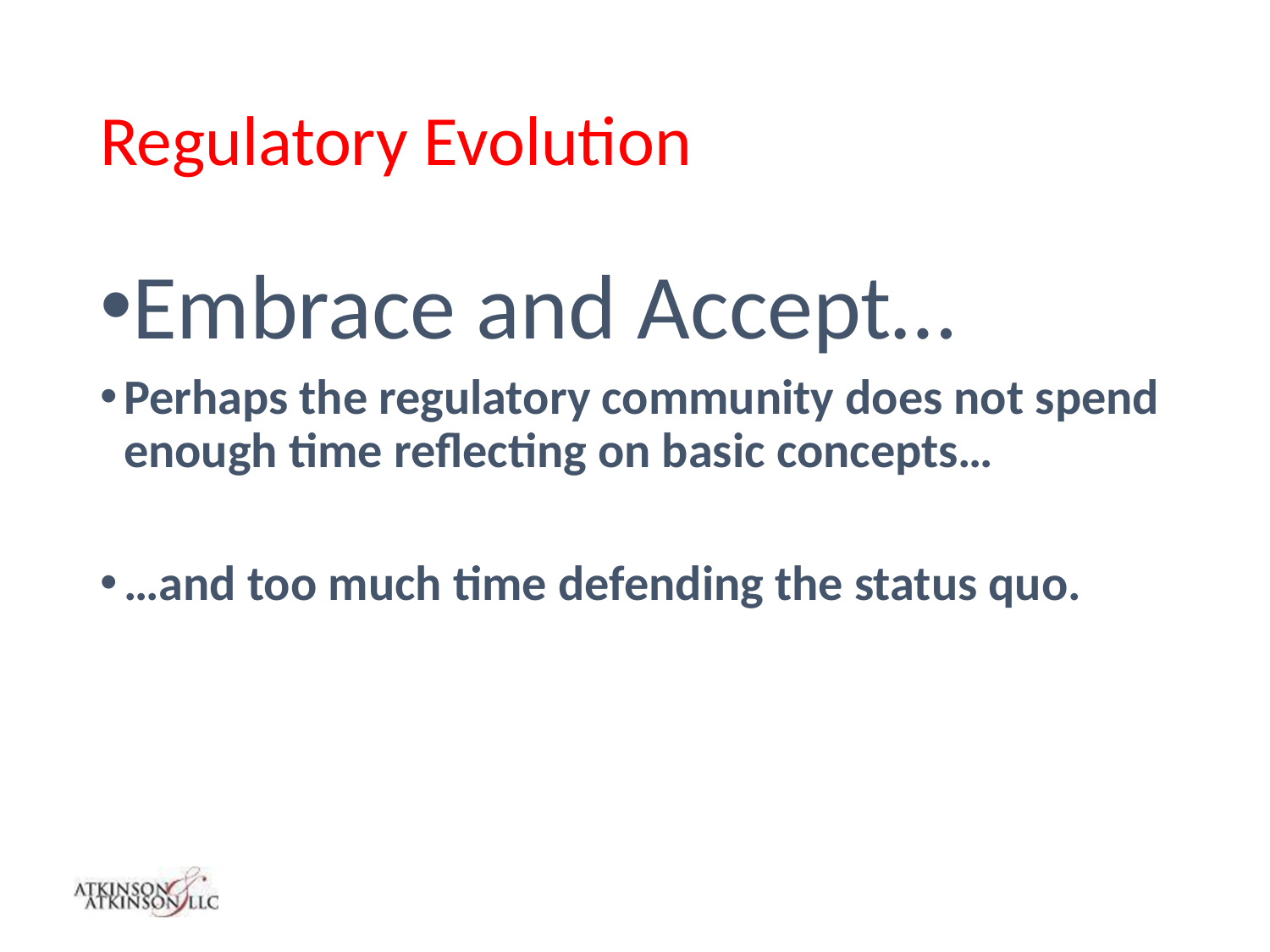

# Regulatory Evolution
Embrace and Accept…
Perhaps the regulatory community does not spend enough time reflecting on basic concepts…

…and too much time defending the status quo.